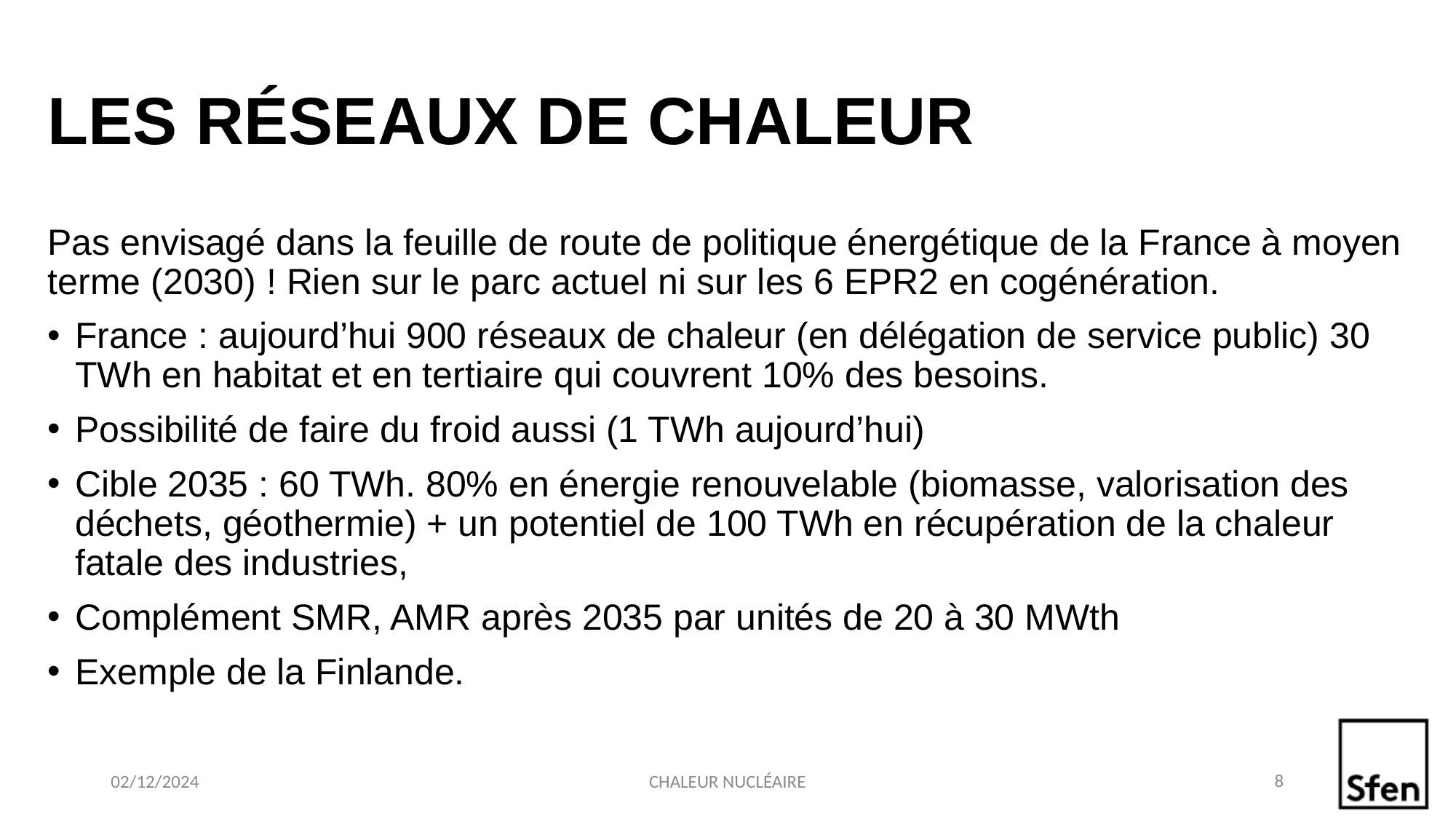

# LES RÉSEAUX DE CHALEUR
Pas envisagé dans la feuille de route de politique énergétique de la France à moyen terme (2030) ! Rien sur le parc actuel ni sur les 6 EPR2 en cogénération.
France : aujourd’hui 900 réseaux de chaleur (en délégation de service public) 30 TWh en habitat et en tertiaire qui couvrent 10% des besoins.
Possibilité de faire du froid aussi (1 TWh aujourd’hui)
Cible 2035 : 60 TWh. 80% en énergie renouvelable (biomasse, valorisation des déchets, géothermie) + un potentiel de 100 TWh en récupération de la chaleur fatale des industries,
Complément SMR, AMR après 2035 par unités de 20 à 30 MWth
Exemple de la Finlande.
8
02/12/2024
CHALEUR NUCLÉAIRE